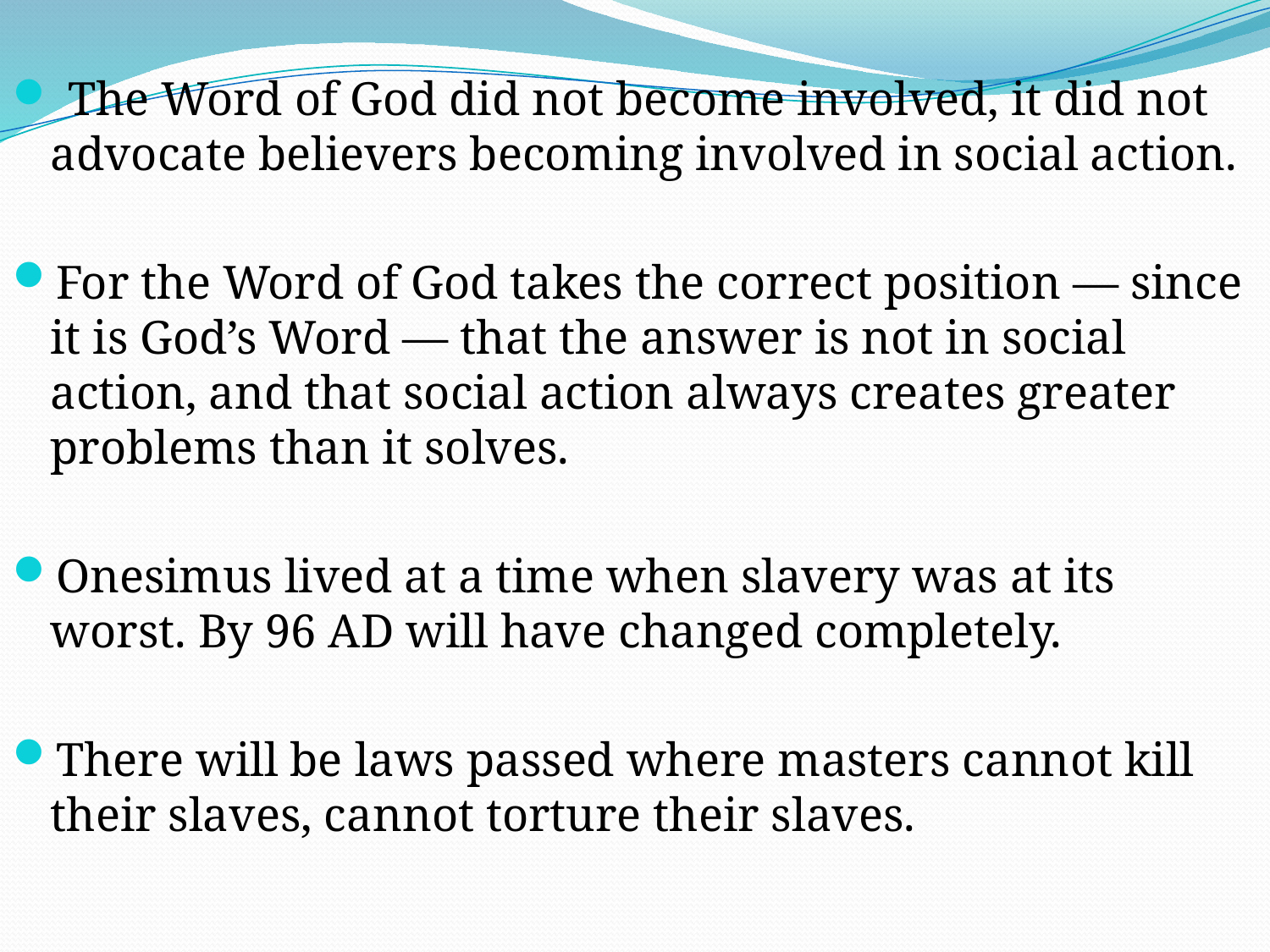

The Word of God did not become involved, it did not advocate believers becoming involved in social action.

For the Word of God takes the correct position — since it is God’s Word — that the answer is not in social action, and that social action always creates greater problems than it solves.

Onesimus lived at a time when slavery was at its worst. By 96 AD will have changed completely.

There will be laws passed where masters cannot kill their slaves, cannot torture their slaves.